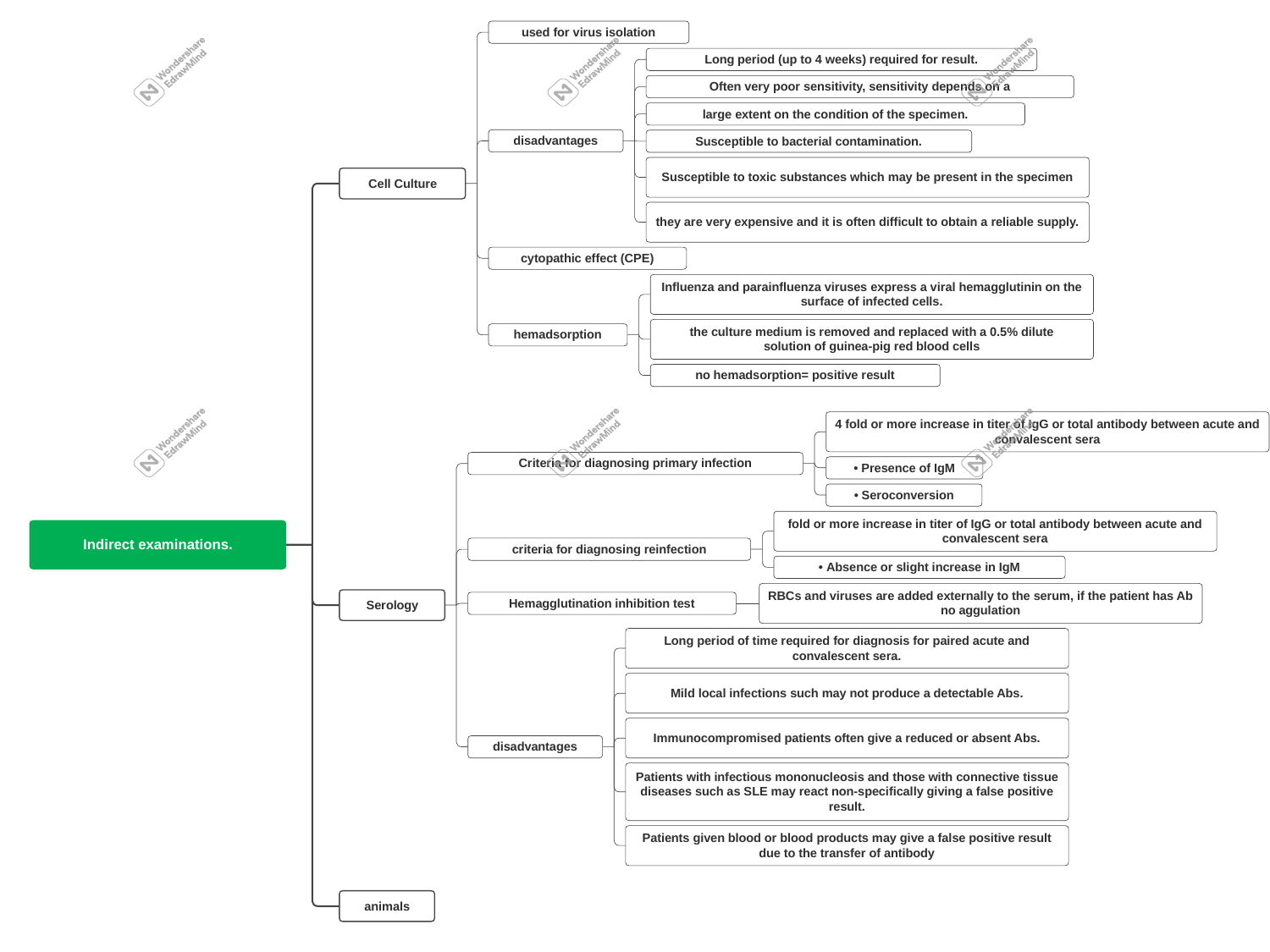

used for virus isolation

Long period (up to 4 weeks) required for result.
Often very poor sensitivity, sensitivity depends on a

large extent on the condition of the specimen.

disadvantages
Susceptible to bacterial contamination.

Susceptible to toxic substances which may be present in the specimen

Cell Culture

they are very expensive and it is often difficult to obtain a reliable supply.

cytopathic effect (CPE)

Influenza and parainfluenza viruses express a viral hemagglutinin on the surface of infected cells.

the culture medium is removed and replaced with a 0.5% dilute solution of guinea-pig red blood cells
hemadsorption

no hemadsorption= positive result

4 fold or more increase in titer of IgG or total antibody between acute and convalescent sera

Criteria for diagnosing primary infection
• Presence of IgM

• Seroconversion
fold or more increase in titer of IgG or total antibody between acute and convalescent sera
Indirect examinations.

criteria for diagnosing reinfection

• Absence or slight increase in IgM

RBCs and viruses are added externally to the serum, if the patient has Ab no aggulation
Serology
Hemagglutination inhibition test

Long period of time required for diagnosis for paired acute and convalescent sera.
Mild local infections such may not produce a detectable Abs.

Immunocompromised patients often give a reduced or absent Abs.

disadvantages

Patients with infectious mononucleosis and those with connective tissue diseases such as SLE may react non-specifically giving a false positive result.

Patients given blood or blood products may give a false positive result due to the transfer of antibody
animals